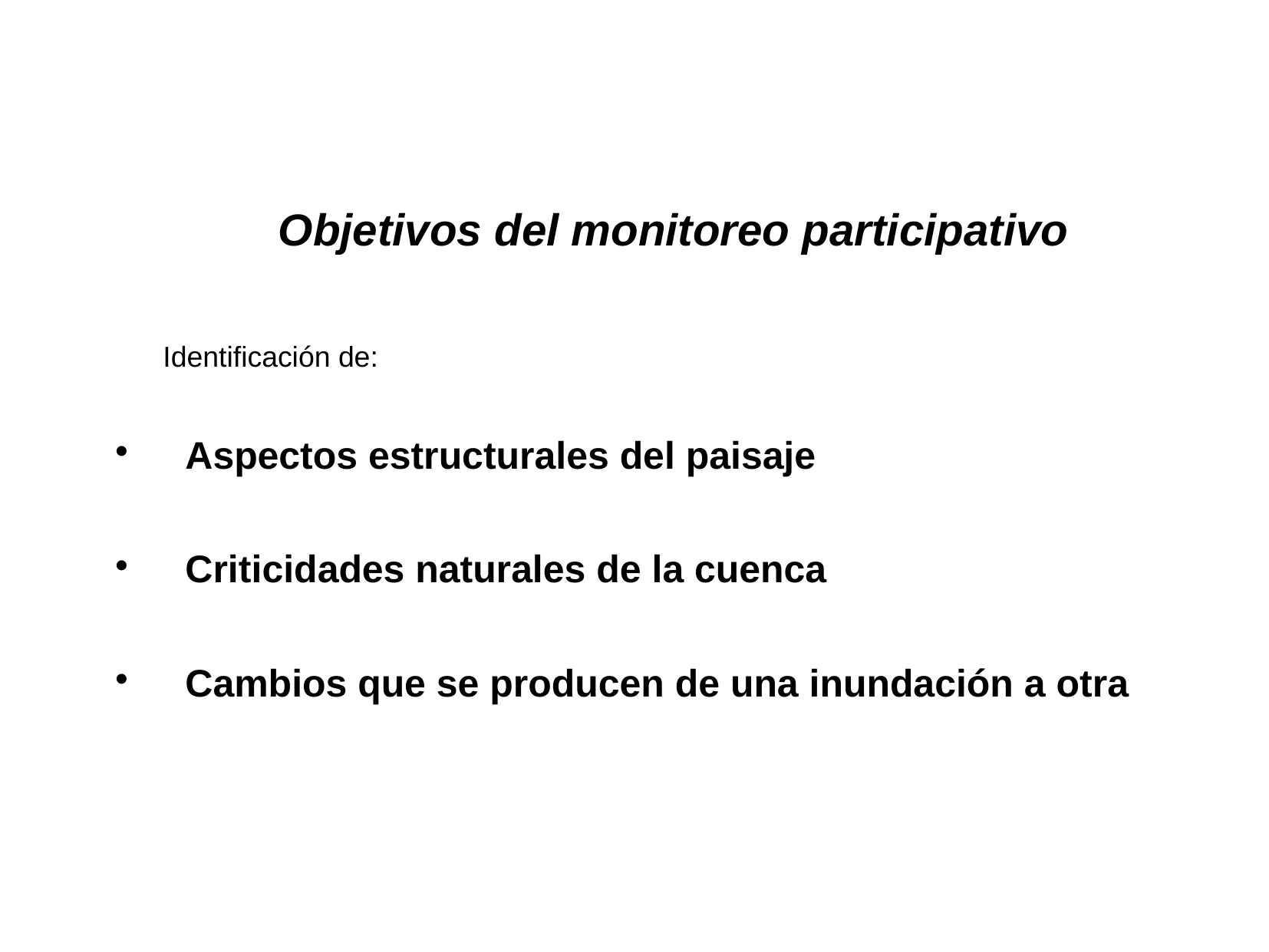

Objetivos del monitoreo participativo
Identificación de:
    Aspectos estructurales del paisaje

    Criticidades naturales de la cuenca

    Cambios que se producen de una inundación a otra